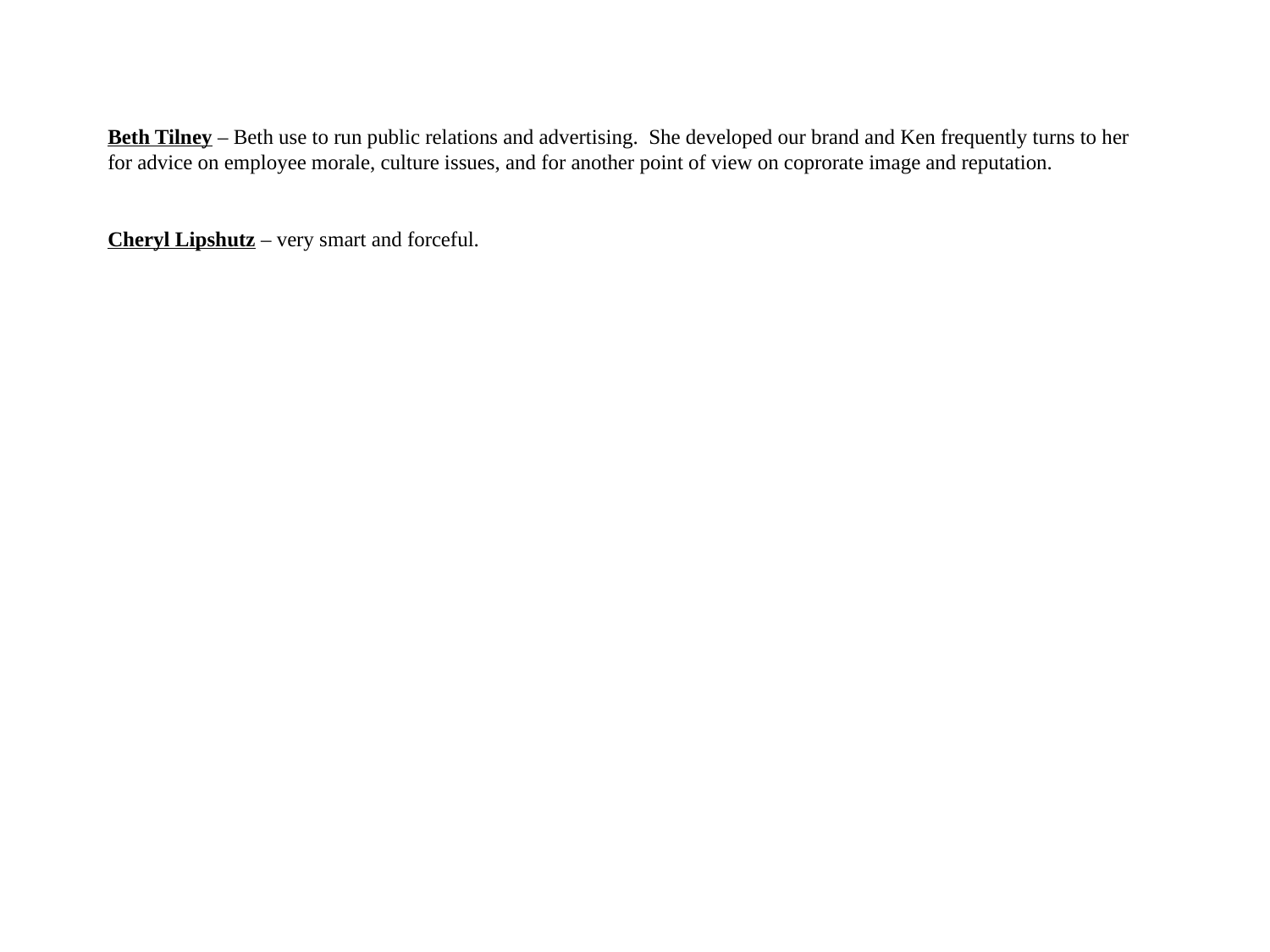

Beth Tilney – Beth use to run public relations and advertising.  She developed our brand and Ken frequently turns to her for advice on employee morale, culture issues, and for another point of view on coprorate image and reputation.

Cheryl Lipshutz – very smart and forceful.